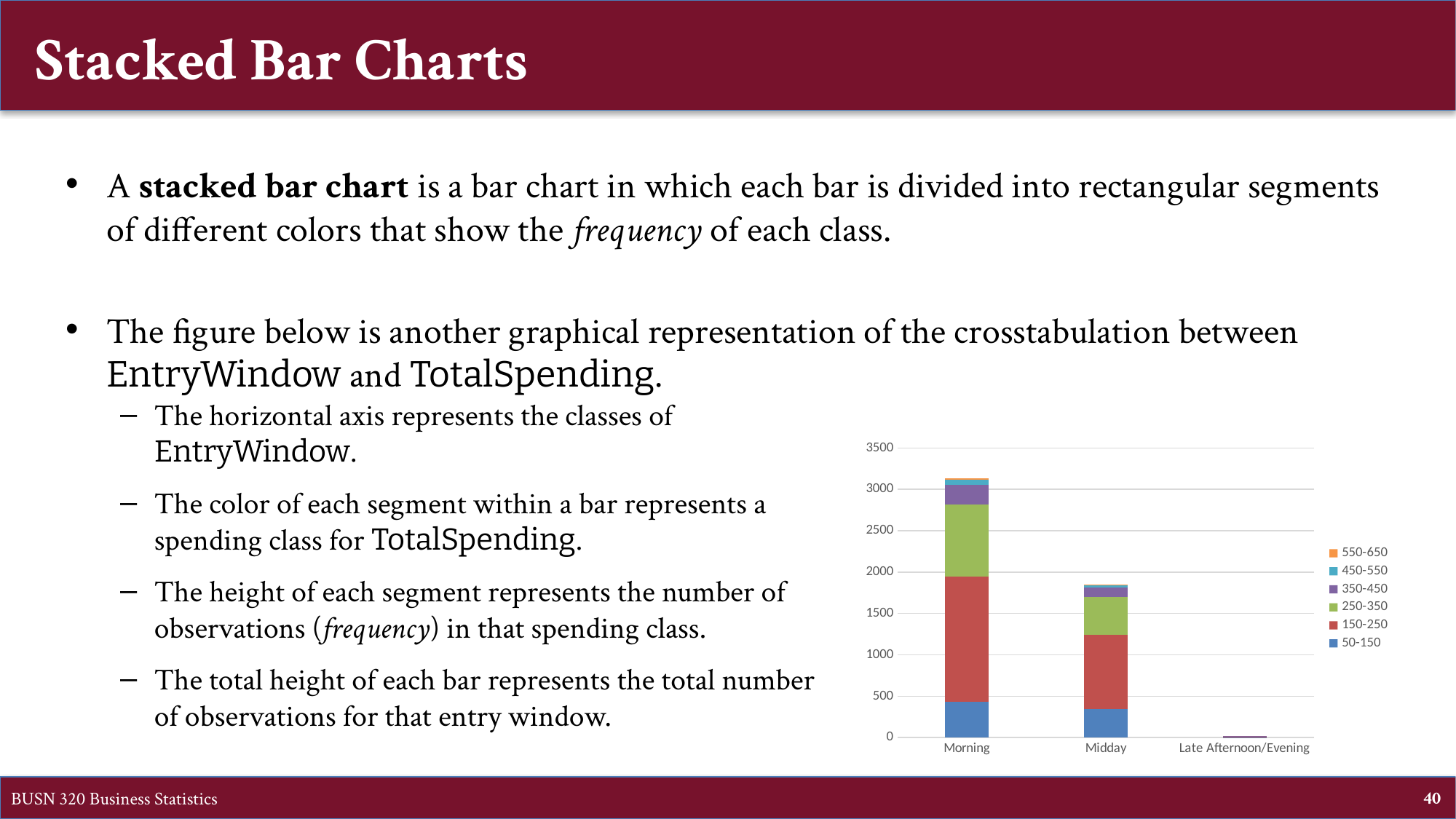

# Stacked Bar Charts
A stacked bar chart is a bar chart in which each bar is divided into rectangular segments of different colors that show the frequency of each class.

The figure below is another graphical representation of the crosstabulation between EntryWindow and TotalSpending.
The horizontal axis represents the classes of EntryWindow.
The color of each segment within a bar represents a spending class for TotalSpending.
The height of each segment represents the number of observations (frequency) in that spending class.
The total height of each bar represents the total number of observations for that entry window.

### Chart

| Category | 50-150 | 150-250 | 250-350 | 350-450 | 450-550 | 550-650 |
|---|---|---|---|---|---|---|
| Morning | 431.0 | 1514.0 | 873.0 | 239.0 | 57.0 | 21.0 |
| Midday | 341.0 | 897.0 | 464.0 | 110.0 | 28.0 | 8.0 |
| Late Afternoon/Evening | 5.0 | 7.0 | 4.0 | 1.0 | None | None |
BUSN 320 Business Statistics
40